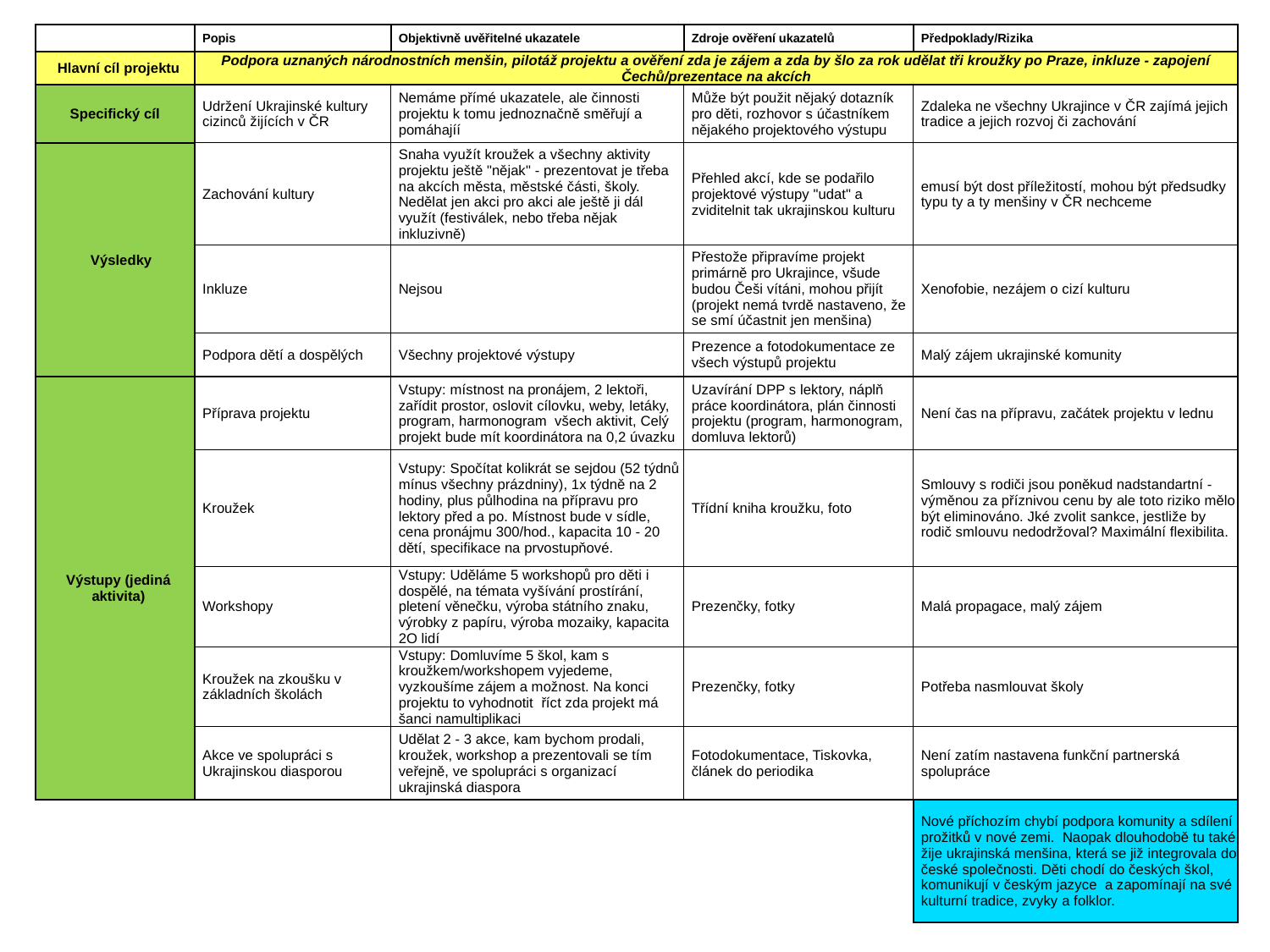

|  | Popis | Objektivně uvěřitelné ukazatele | Zdroje ověření ukazatelů | Předpoklady/Rizika |
| --- | --- | --- | --- | --- |
| Hlavní cíl projektu | Podpora uznaných národnostních menšin, pilotáž projektu a ověření zda je zájem a zda by šlo za rok udělat tři kroužky po Praze, inkluze - zapojení Čechů/prezentace na akcích |  |  |  |
| Specifický cíl | Udržení Ukrajinské kultury cizinců žijících v ČR | Nemáme přímé ukazatele, ale činnosti projektu k tomu jednoznačně směřují a pomáhajíí | Může být použit nějaký dotazník pro děti, rozhovor s účastníkem nějakého projektového výstupu | Zdaleka ne všechny Ukrajince v ČR zajímá jejich tradice a jejich rozvoj či zachování |
| Výsledky | Zachování kultury | Snaha využít kroužek a všechny aktivity projektu ještě "nějak" - prezentovat je třeba na akcích města, městské části, školy. Nedělat jen akci pro akci ale ještě ji dál využít (festiválek, nebo třeba nějak inkluzivně) | Přehled akcí, kde se podařilo projektové výstupy "udat" a zviditelnit tak ukrajinskou kulturu | emusí být dost příležitostí, mohou být předsudky typu ty a ty menšiny v ČR nechceme |
|  | Inkluze | Nejsou | Přestože připravíme projekt primárně pro Ukrajince, všude budou Češi vítáni, mohou přijít (projekt nemá tvrdě nastaveno, že se smí účastnit jen menšina) | Xenofobie, nezájem o cizí kulturu |
|  | Podpora dětí a dospělých | Všechny projektové výstupy | Prezence a fotodokumentace ze všech výstupů projektu | Malý zájem ukrajinské komunity |
| Výstupy (jediná aktivita) | Příprava projektu | Vstupy: místnost na pronájem, 2 lektoři, zařídit prostor, oslovit cílovku, weby, letáky, program, harmonogram všech aktivit, Celý projekt bude mít koordinátora na 0,2 úvazku | Uzavírání DPP s lektory, náplň práce koordinátora, plán činnosti projektu (program, harmonogram, domluva lektorů) | Není čas na přípravu, začátek projektu v lednu |
|  | Kroužek | Vstupy: Spočítat kolikrát se sejdou (52 týdnů mínus všechny prázdniny), 1x týdně na 2 hodiny, plus půlhodina na přípravu pro lektory před a po. Místnost bude v sídle, cena pronájmu 300/hod., kapacita 10 - 20 dětí, specifikace na prvostupňové. | Třídní kniha kroužku, foto | Smlouvy s rodiči jsou poněkud nadstandartní - výměnou za příznivou cenu by ale toto riziko mělo být eliminováno. Jké zvolit sankce, jestliže by rodič smlouvu nedodržoval? Maximální flexibilita. |
|  | Workshopy | Vstupy: Uděláme 5 workshopů pro děti i dospělé, na témata vyšívání prostírání, pletení věnečku, výroba státního znaku, výrobky z papíru, výroba mozaiky, kapacita 2O lidí | Prezenčky, fotky | Malá propagace, malý zájem |
|  | Kroužek na zkoušku v základních školách | Vstupy: Domluvíme 5 škol, kam s kroužkem/workshopem vyjedeme, vyzkoušíme zájem a možnost. Na konci projektu to vyhodnotit říct zda projekt má šanci namultiplikaci | Prezenčky, fotky | Potřeba nasmlouvat školy |
|  | Akce ve spolupráci s Ukrajinskou diasporou | Udělat 2 - 3 akce, kam bychom prodali, kroužek, workshop a prezentovali se tím veřejně, ve spolupráci s organizací ukrajinská diaspora | Fotodokumentace, Tiskovka, článek do periodika | Není zatím nastavena funkční partnerská spolupráce |
|  |  |  |  | Nové příchozím chybí podpora komunity a sdílení prožitků v nové zemi. Naopak dlouhodobě tu také žije ukrajinská menšina, která se již integrovala do české společnosti. Děti chodí do českých škol, komunikují v českým jazyce a zapomínají na své kulturní tradice, zvyky a folklor. |